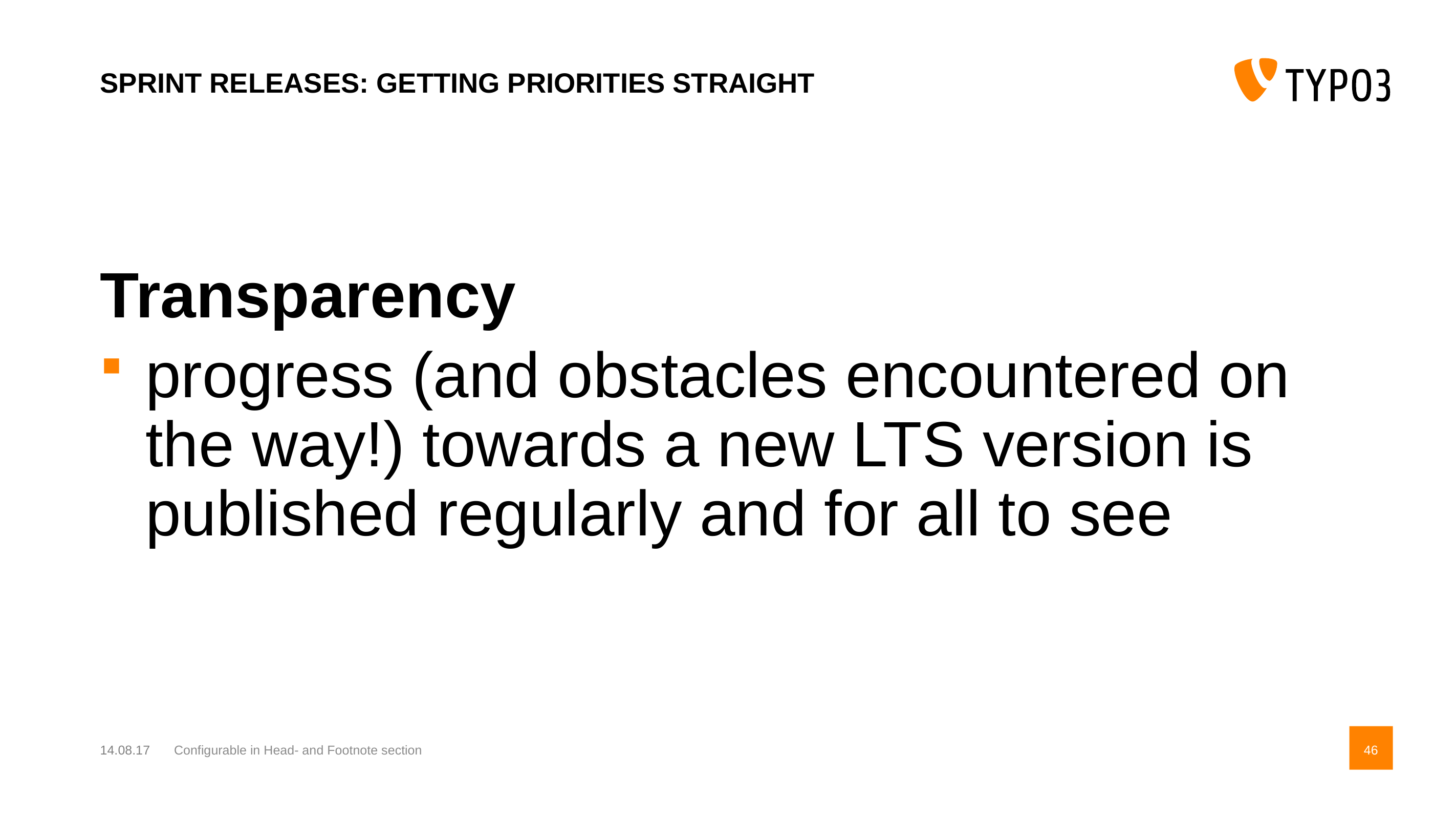

# Sprint Releases: getting priorities straight
Transparency
progress (and obstacles encountered on the way!) towards a new LTS version is published regularly and for all to see
14.08.17
Configurable in Head- and Footnote section
46